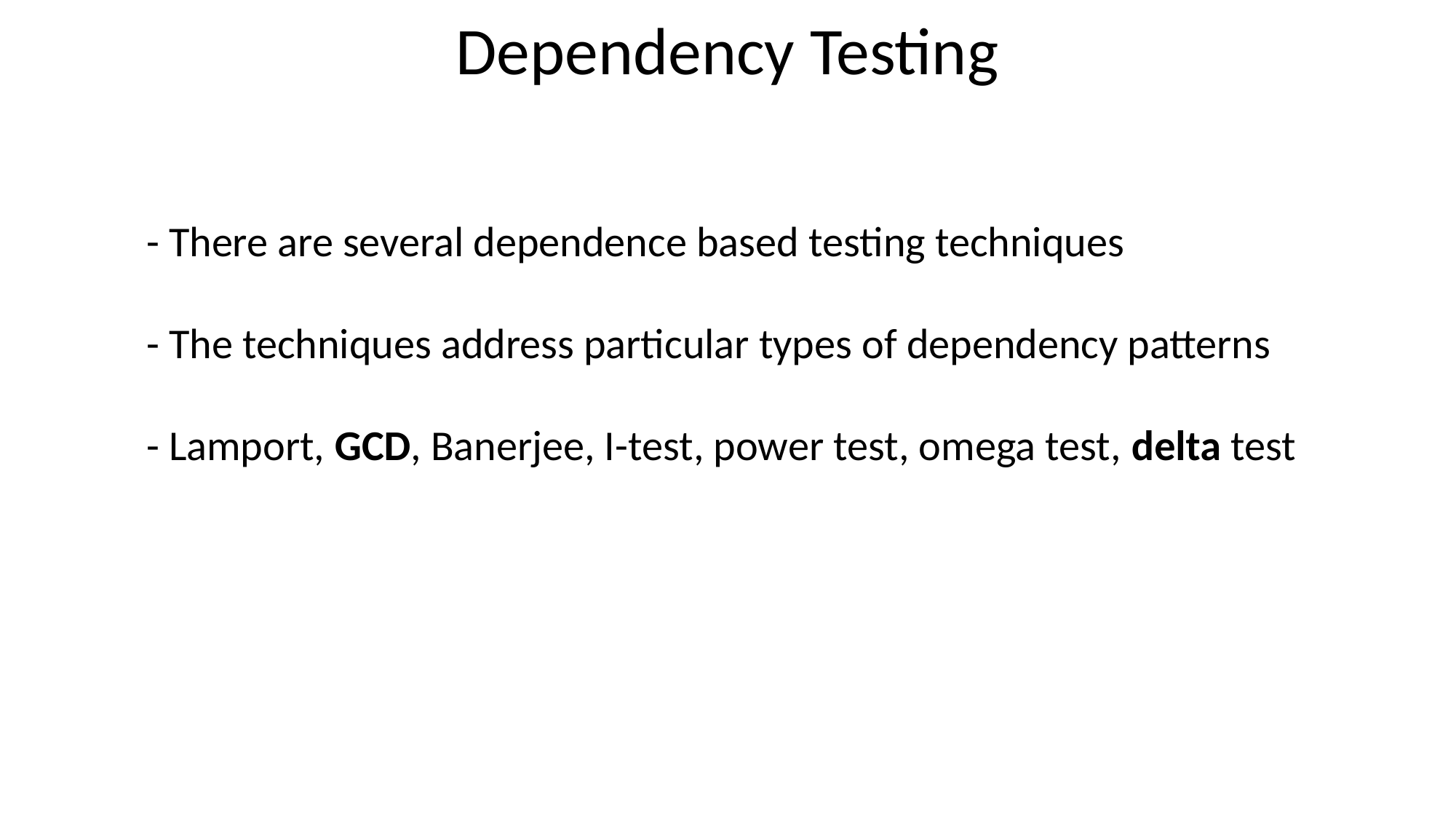

# Dependency Testing
- There are several dependence based testing techniques

- The techniques address particular types of dependency patterns

- Lamport, GCD, Banerjee, I-test, power test, omega test, delta test